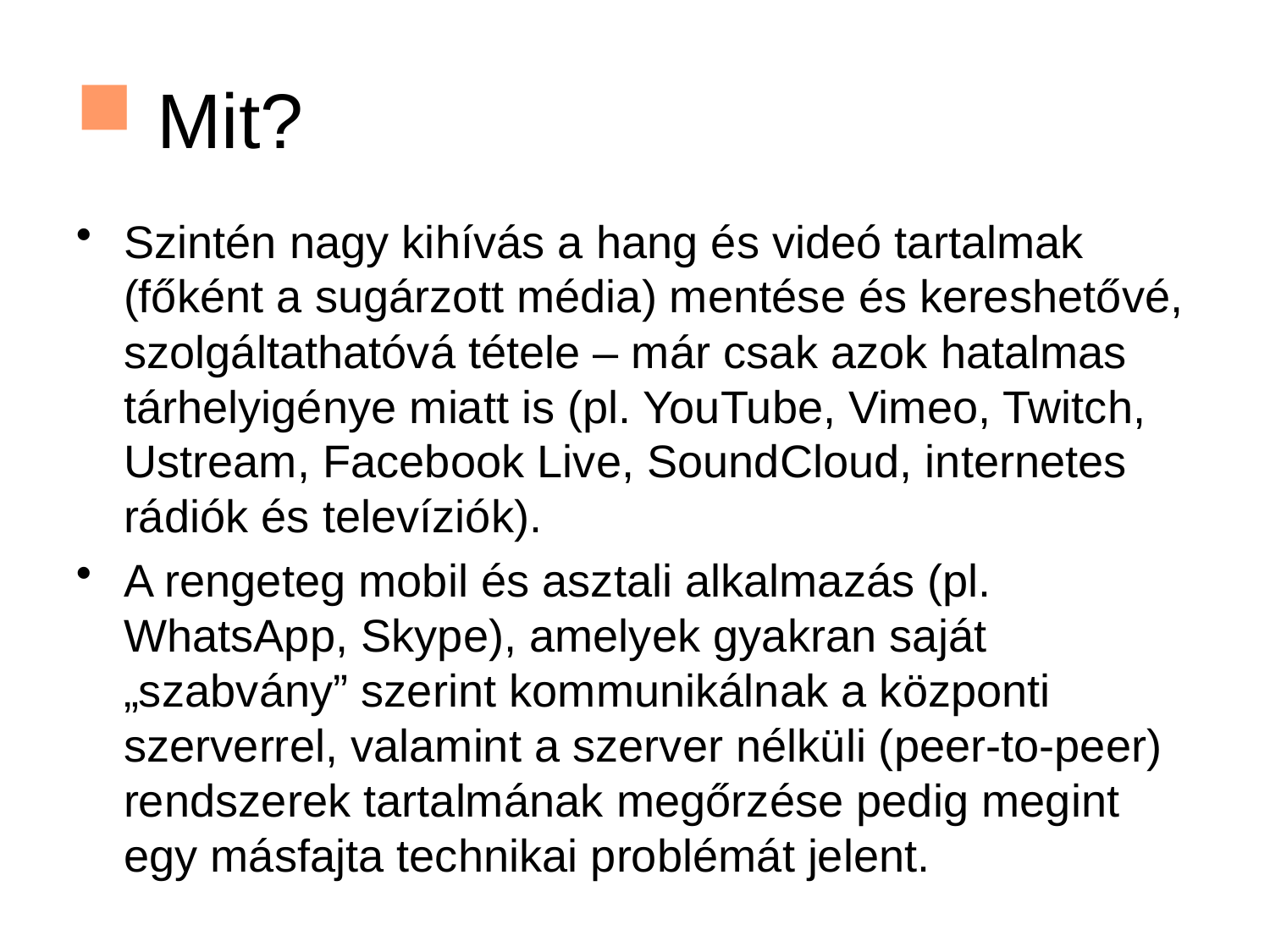

Mit?
Szintén nagy kihívás a hang és videó tartalmak (főként a sugárzott média) mentése és kereshetővé, szolgáltathatóvá tétele – már csak azok hatalmas tárhelyigénye miatt is (pl. YouTube, Vimeo, Twitch, Ustream, Facebook Live, SoundCloud, internetes rádiók és televíziók).
A rengeteg mobil és asztali alkalmazás (pl. WhatsApp, Skype), amelyek gyakran saját „szabvány” szerint kommunikálnak a központi szerverrel, valamint a szerver nélküli (peer-to-peer) rendszerek tartalmának megőrzése pedig megint egy másfajta technikai problémát jelent.